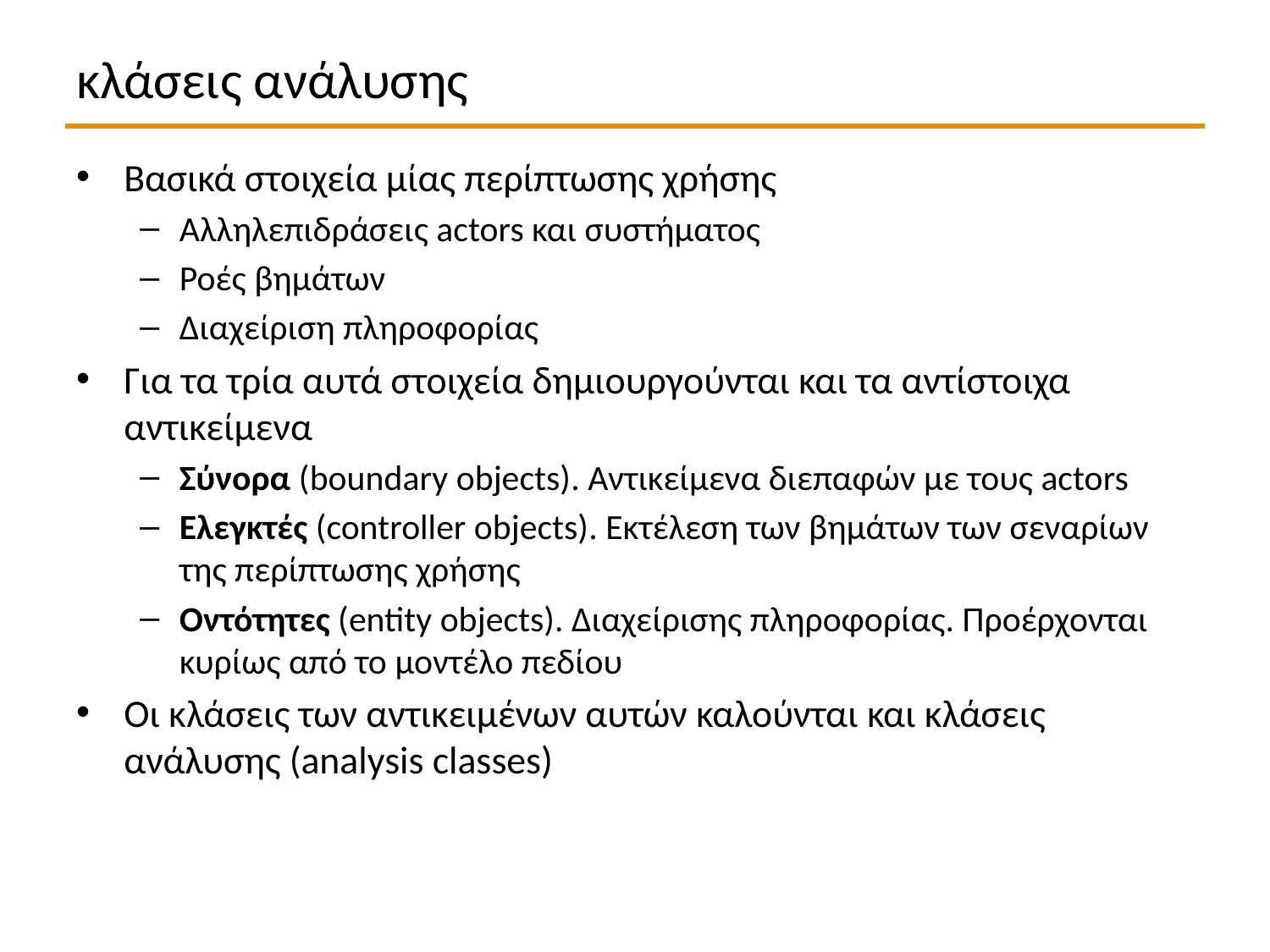

# κλάσεις ανάλυσης
Βασικά στοιχεία μίας περίπτωσης χρήσης
Αλληλεπιδράσεις actors και συστήματος
Ροές βημάτων
Διαχείριση πληροφορίας
Για τα τρία αυτά στοιχεία δημιουργούνται και τα αντίστοιχα αντικείμενα
Σύνορα (boundary objects). Αντικείμενα διεπαφών με τους actors
Ελεγκτές (controller objects). Εκτέλεση των βημάτων των σεναρίων της περίπτωσης χρήσης
Οντότητες (entity objects). Διαχείρισης πληροφορίας. Προέρχονται κυρίως από το μοντέλο πεδίου
Οι κλάσεις των αντικειμένων αυτών καλούνται και κλάσεις ανάλυσης (analysis classes)